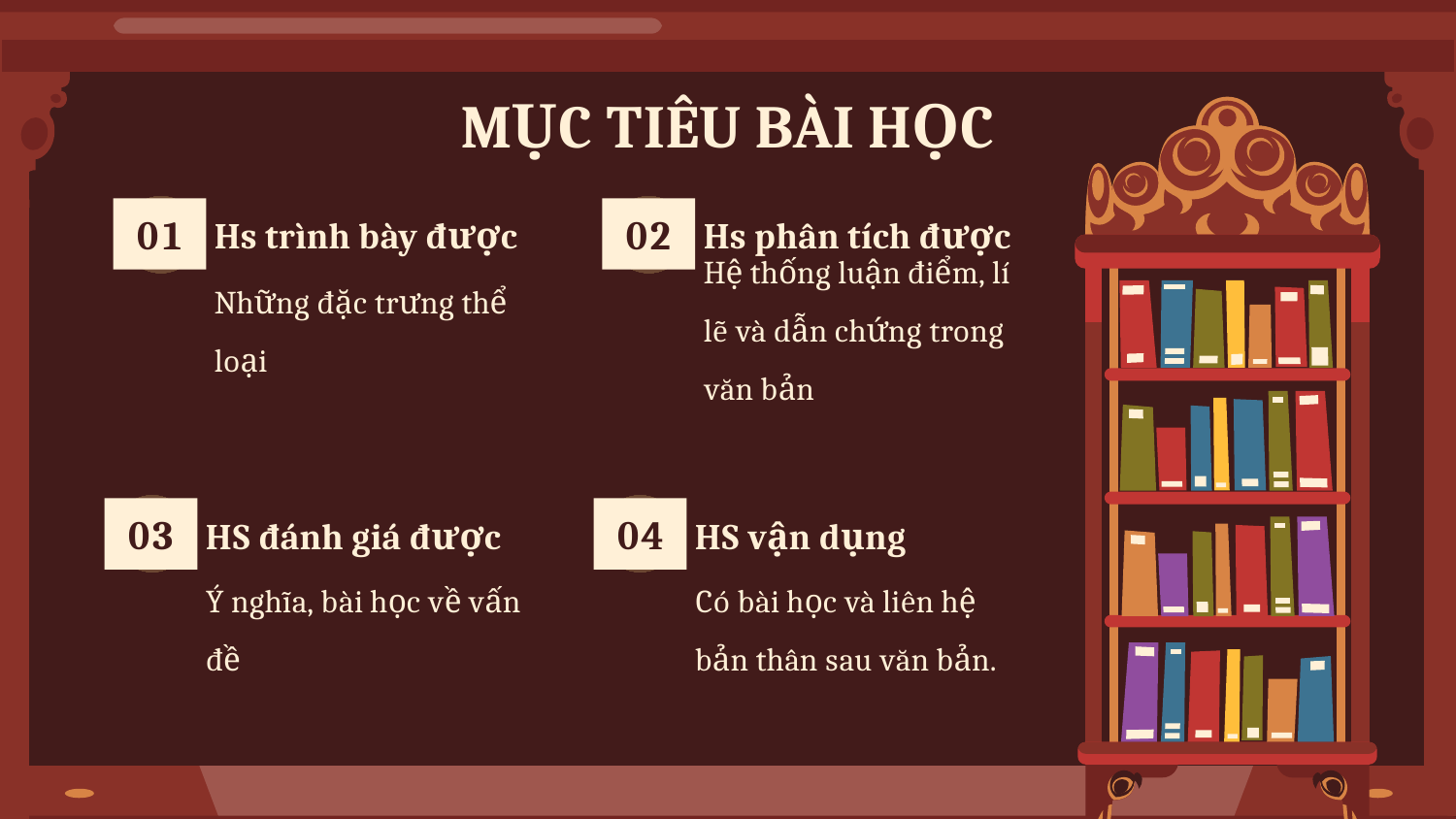

MỤC TIÊU BÀI HỌC

01
02
# Hs trình bày được
Hs phân tích được
Những đặc trưng thể loại
Hệ thống luận điểm, lí lẽ và dẫn chứng trong văn bản

03
04
HS đánh giá được
HS vận dụng
Ý nghĩa, bài học về vấn đề
Có bài học và liên hệ bản thân sau văn bản.